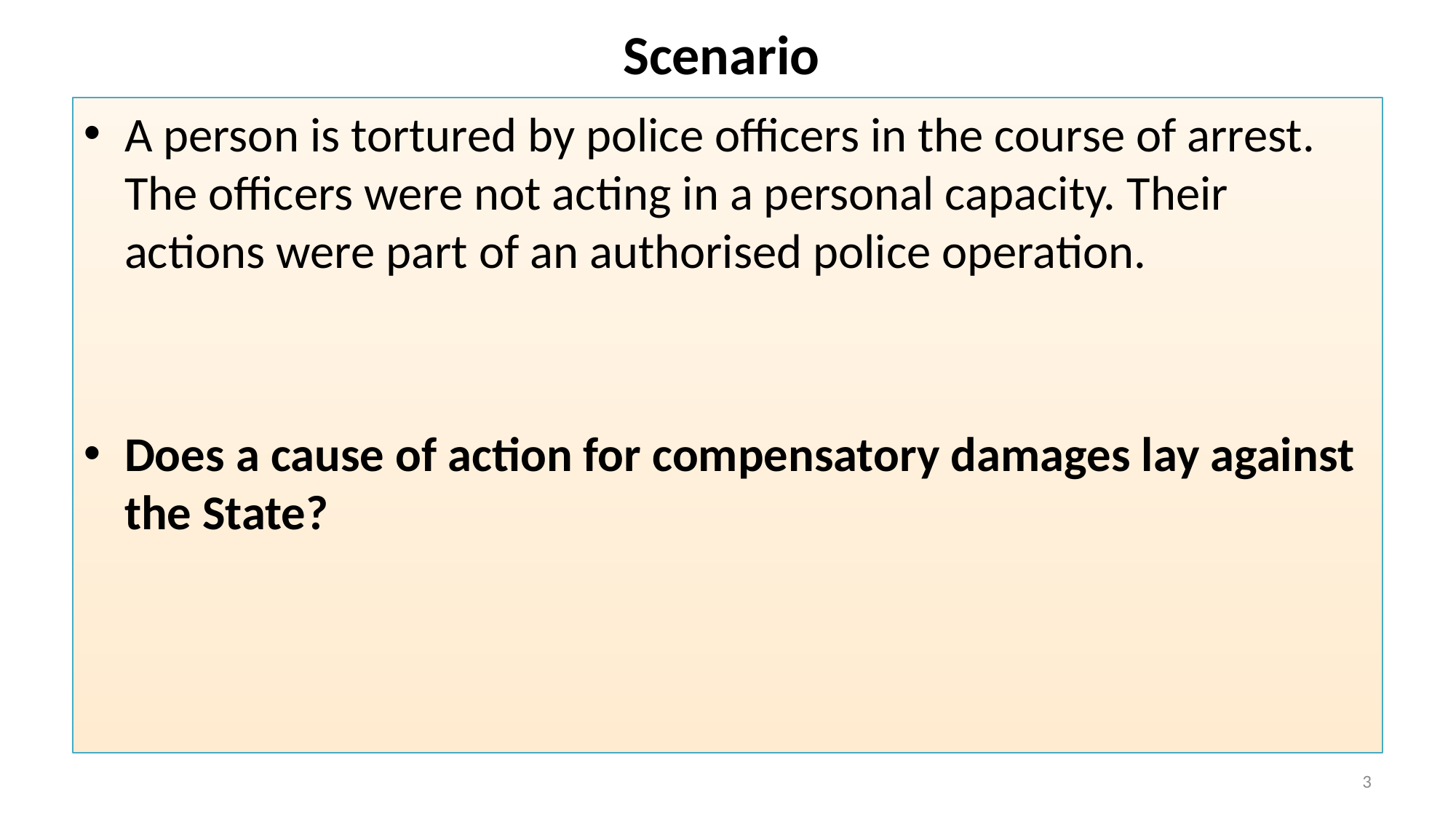

# Scenario
A person is tortured by police officers in the course of arrest. The officers were not acting in a personal capacity. Their actions were part of an authorised police operation.

Does a cause of action for compensatory damages lay against the State?
3